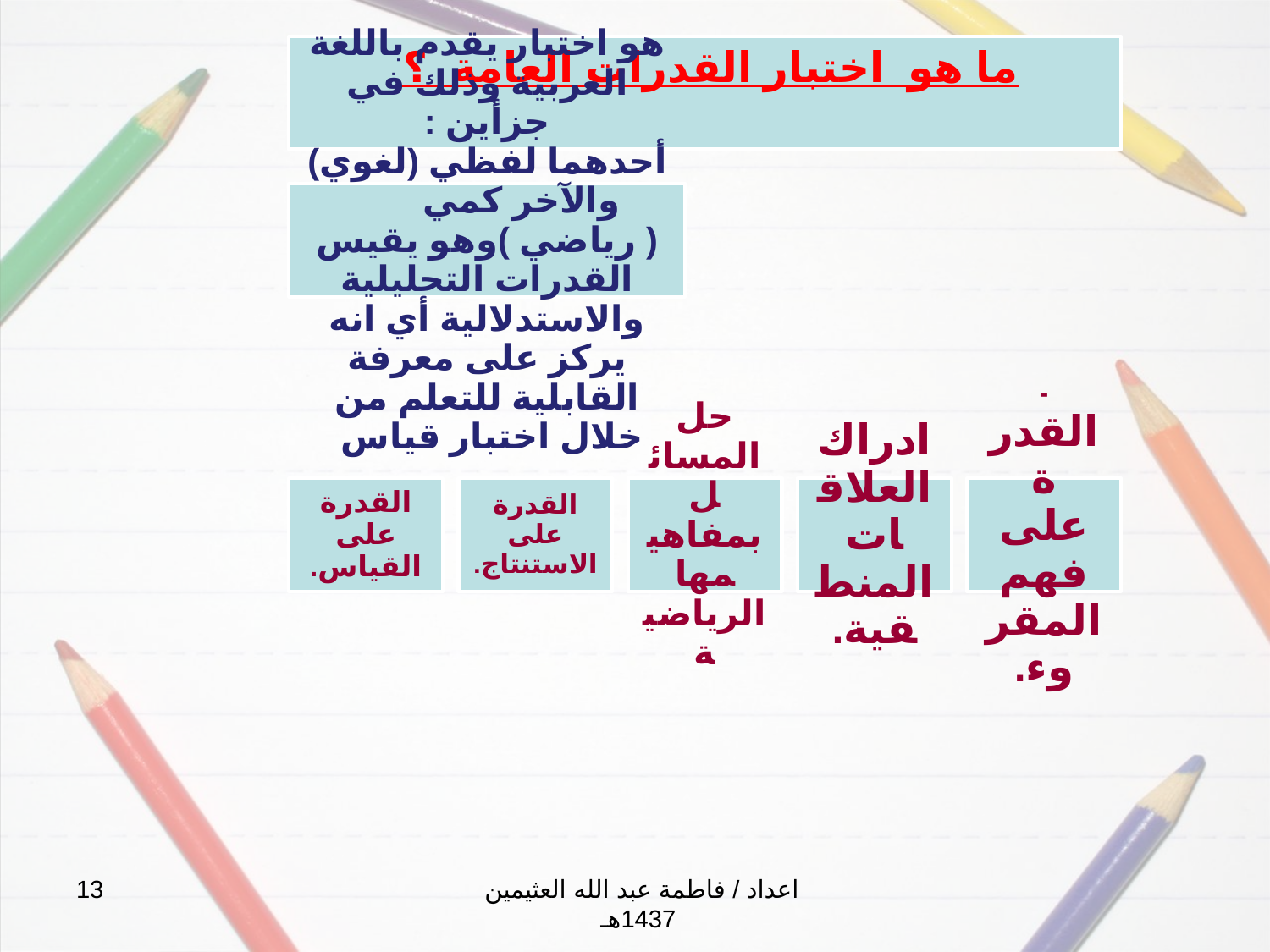

13
اعداد / فاطمة عبد الله العثيمين   1437هـ